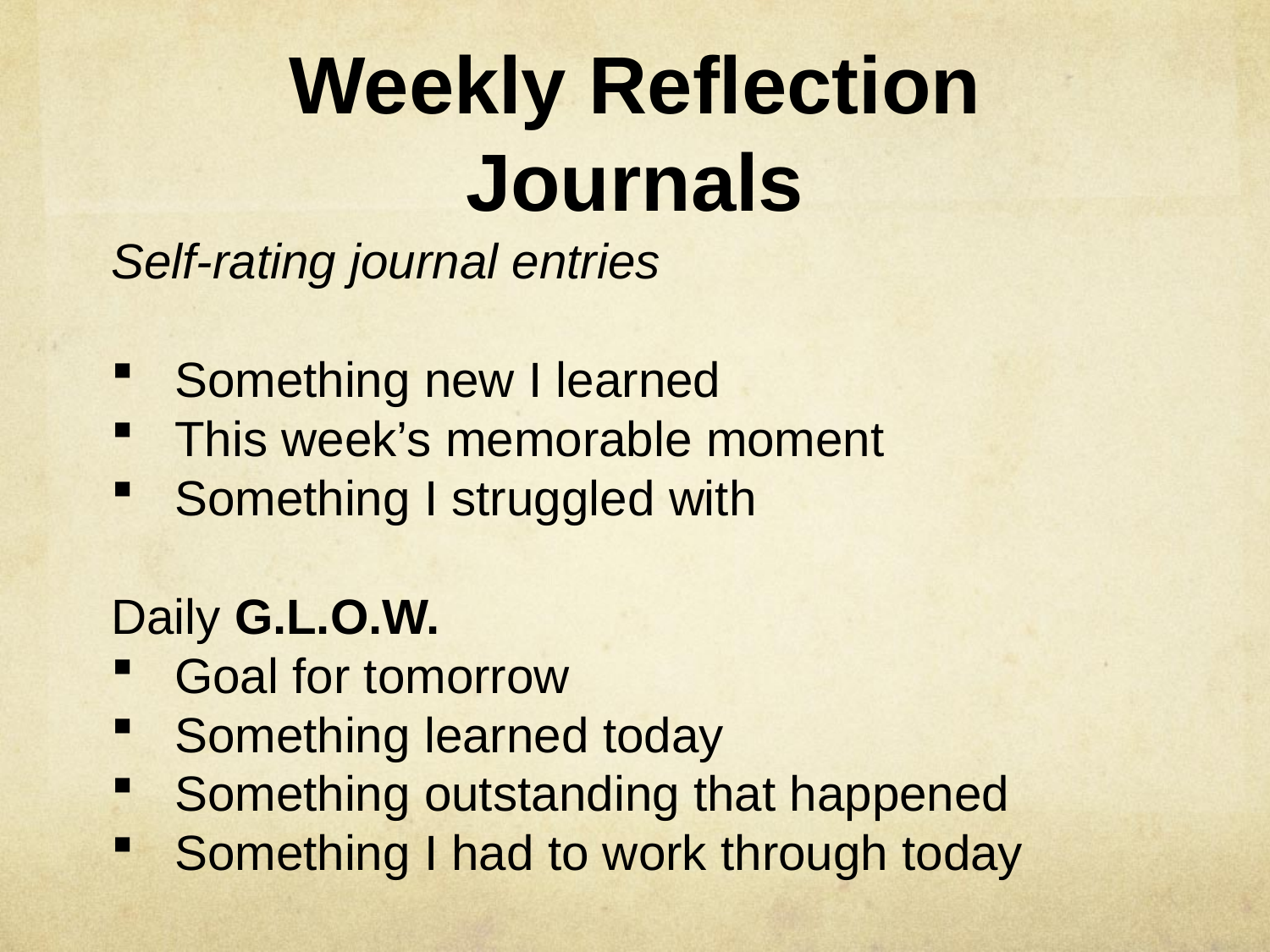

# Weekly Reflection Journals
Self-rating journal entries

Something new I learned
This week’s memorable moment
Something I struggled with

Daily G.L.O.W.
Goal for tomorrow
Something learned today
Something outstanding that happened
Something I had to work through today